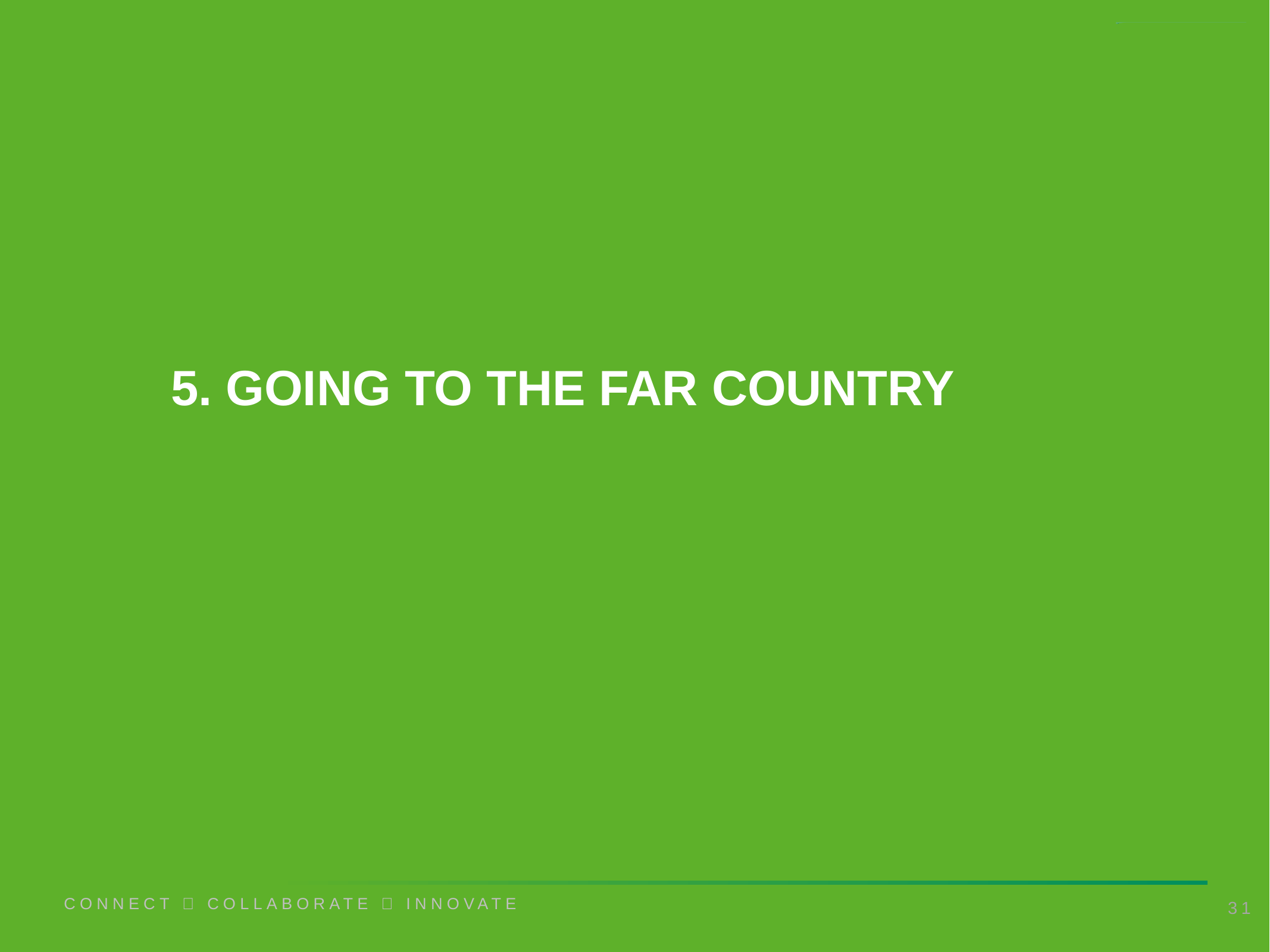

# 5. Going to the Far Country